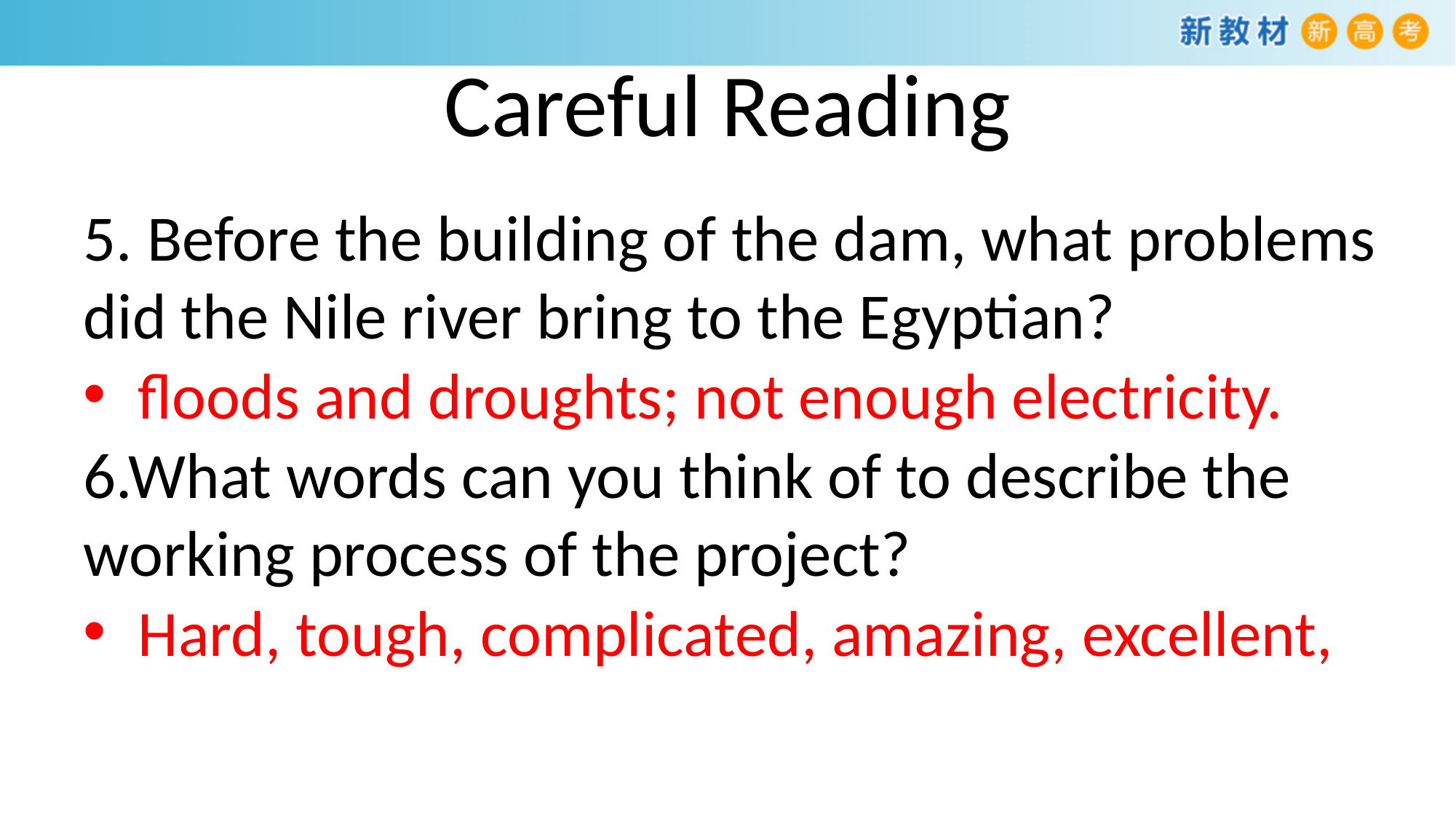

# Careful Reading
5. Before the building of the dam, what problems did the Nile river bring to the Egyptian?
floods and droughts; not enough electricity.
6.What words can you think of to describe the working process of the project?
Hard, tough, complicated, amazing, excellent,